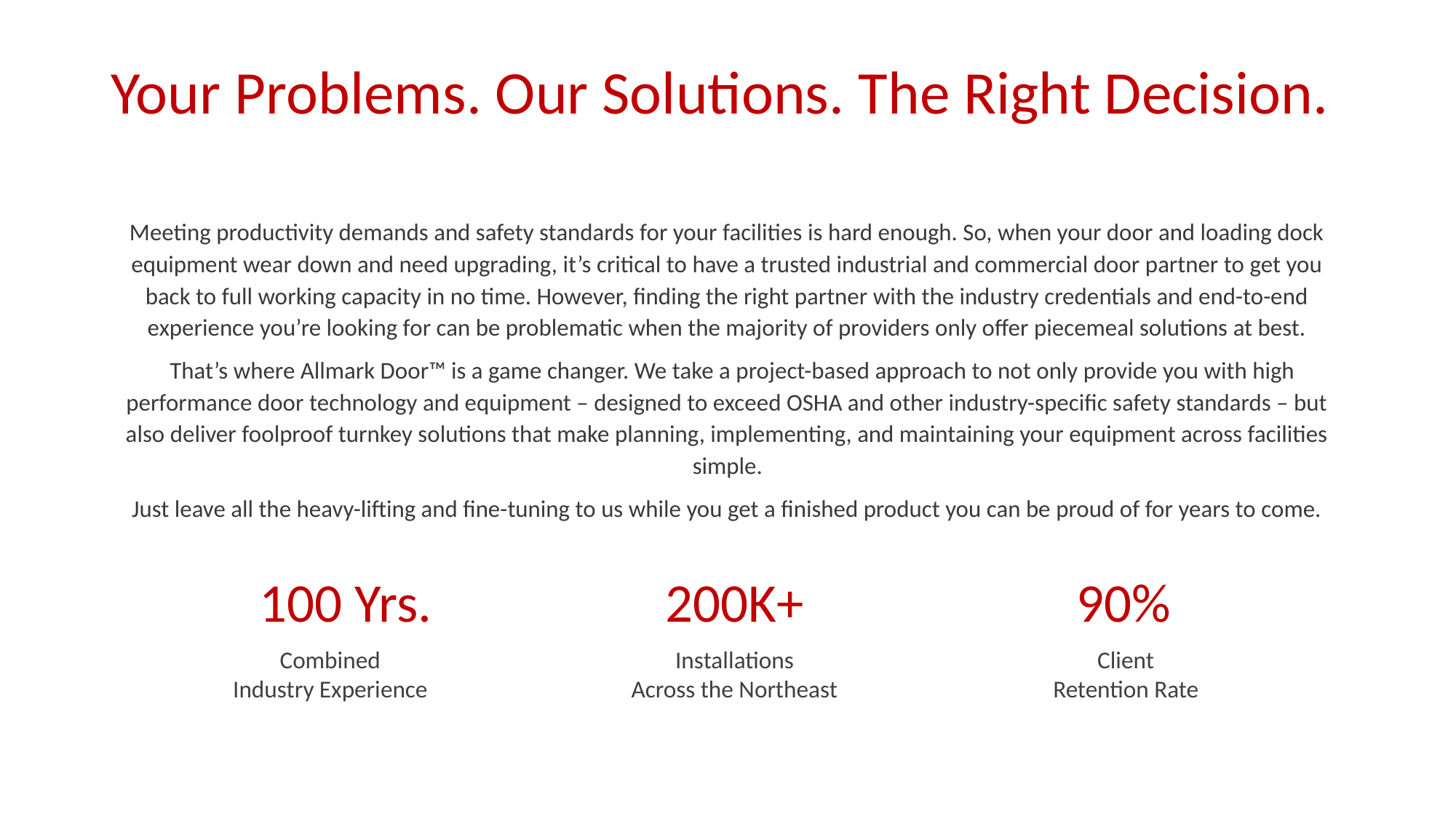

# Your Problems. Our Solutions. The Right Decision.

Meeting productivity demands and safety standards for your facilities is hard enough. So, when your door and loading dock equipment wear down and need upgrading, it’s critical to have a trusted industrial and commercial door partner to get you back to full working capacity in no time. However, finding the right partner with the industry credentials and end-to-end experience you’re looking for can be problematic when the majority of providers only offer piecemeal solutions at best.
  That’s where Allmark Door™ is a game changer. We take a project-based approach to not only provide you with high performance door technology and equipment – designed to exceed OSHA and other industry-specific safety standards – but also deliver foolproof turnkey solutions that make planning, implementing, and maintaining your equipment across facilities simple.
Just leave all the heavy-lifting and fine-tuning to us while you get a finished product you can be proud of for years to come.

100 Yrs.
200K+
90%
Client
Retention Rate
Combined
Industry Experience
Installations
Across the Northeast